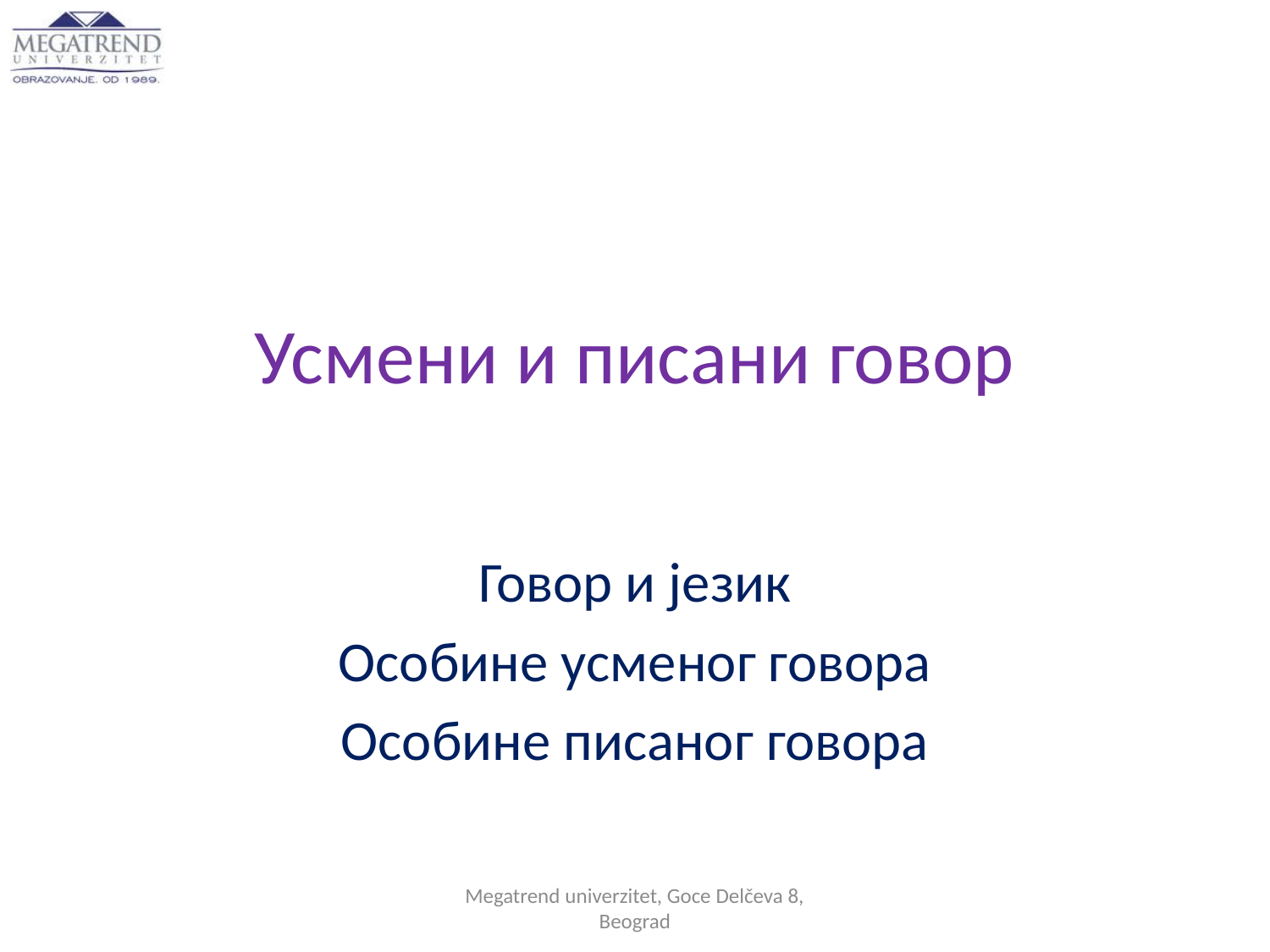

# Усмени и писани говор
Говор и језик
Особине усменог говора
Особине писаног говора
Megatrend univerzitet, Goce Delčeva 8, Beograd